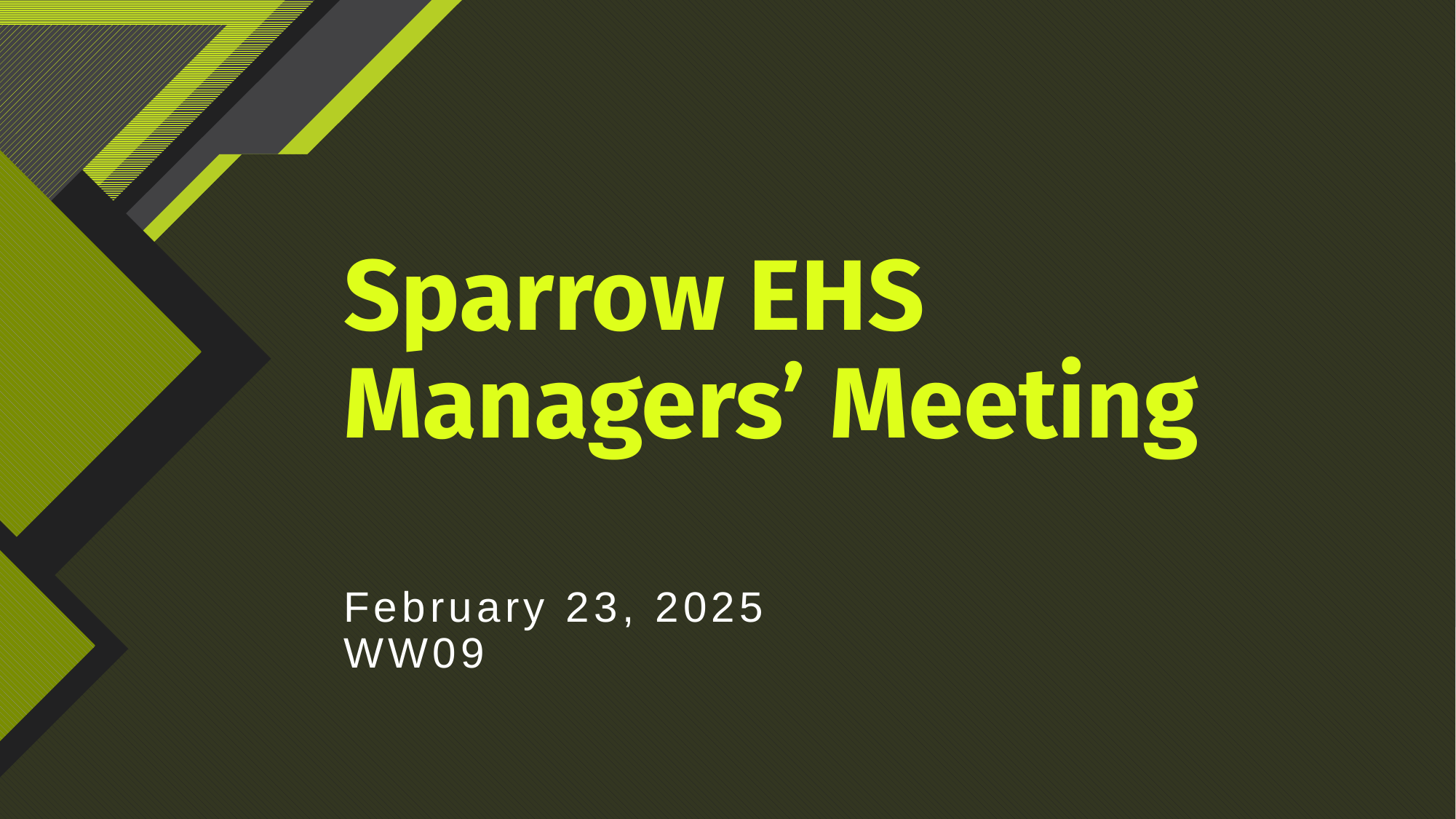

# Sparrow EHS Managers’ Meeting
February 23, 2025
WW09